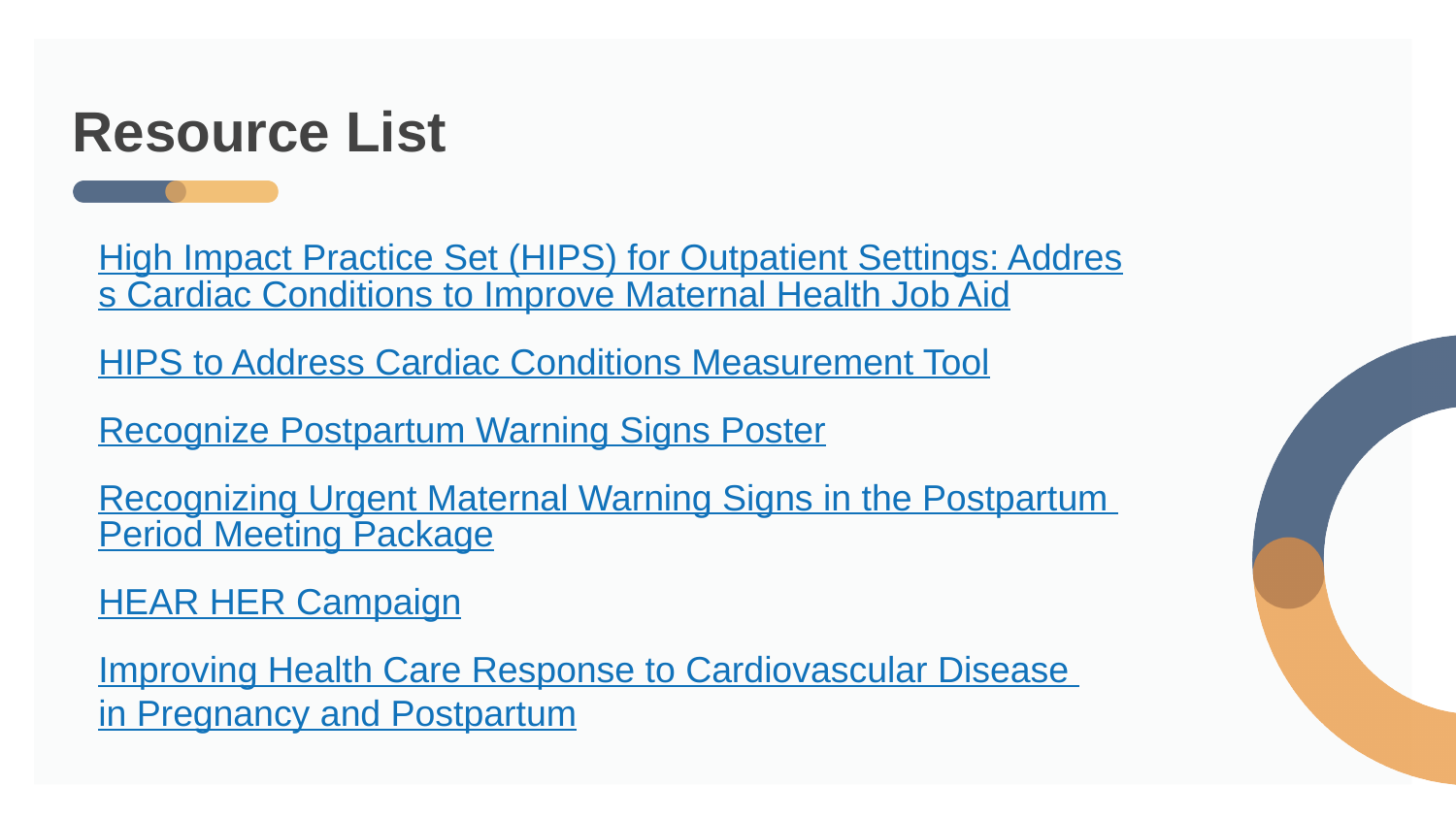

# Resource List
High Impact Practice Set (HIPS) for Outpatient Settings: Address Cardiac Conditions to Improve Maternal Health Job Aid
HIPS to Address Cardiac Conditions Measurement Tool
Recognize Postpartum Warning Signs Poster
Recognizing Urgent Maternal Warning Signs in the Postpartum Period Meeting Package
HEAR HER Campaign
Improving Health Care Response to Cardiovascular Disease
in Pregnancy and Postpartum